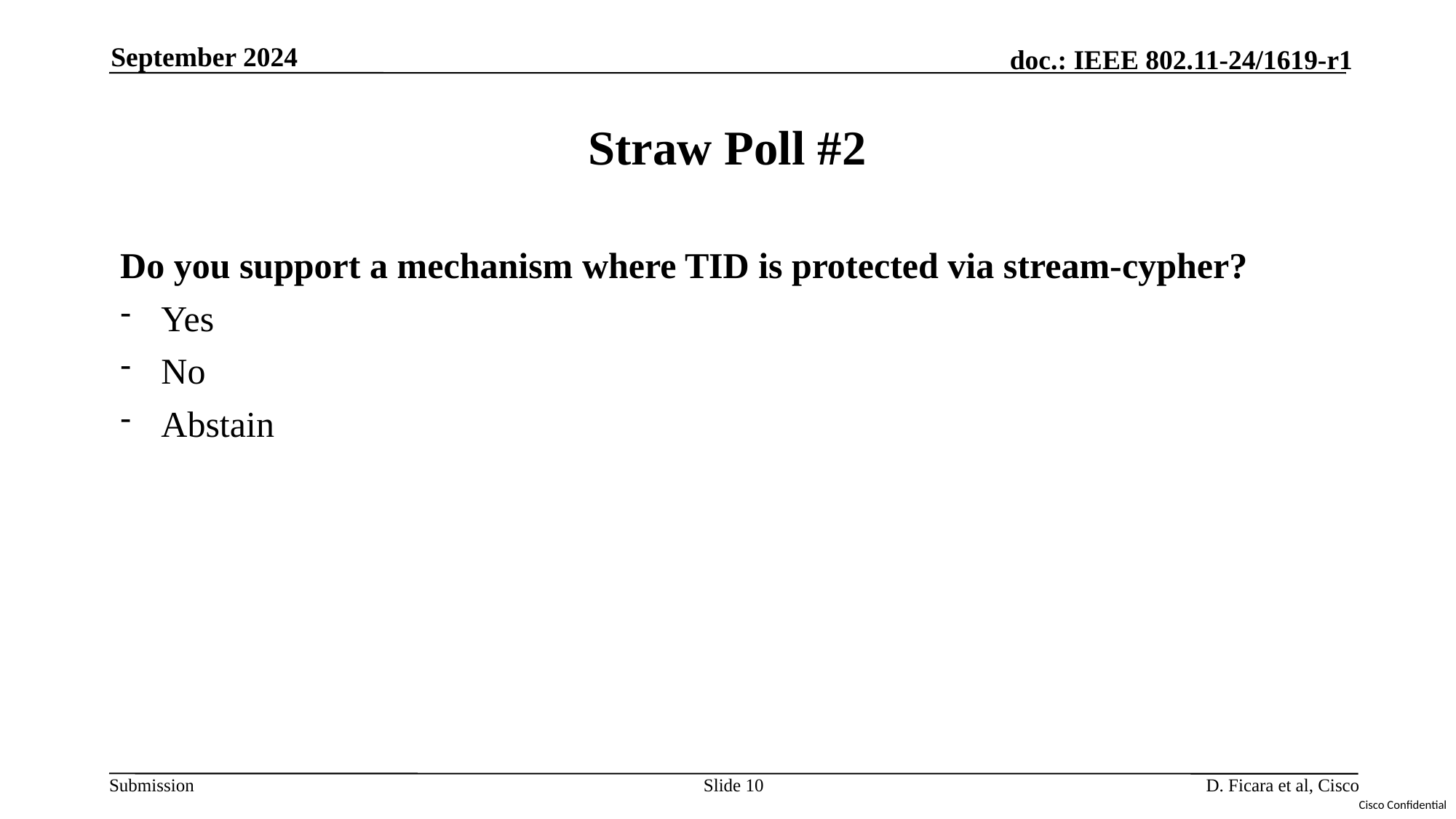

September 2024
# Straw Poll #2
Do you support a mechanism where TID is protected via stream-cypher?
Yes
No
Abstain

Slide 10
D. Ficara et al, Cisco